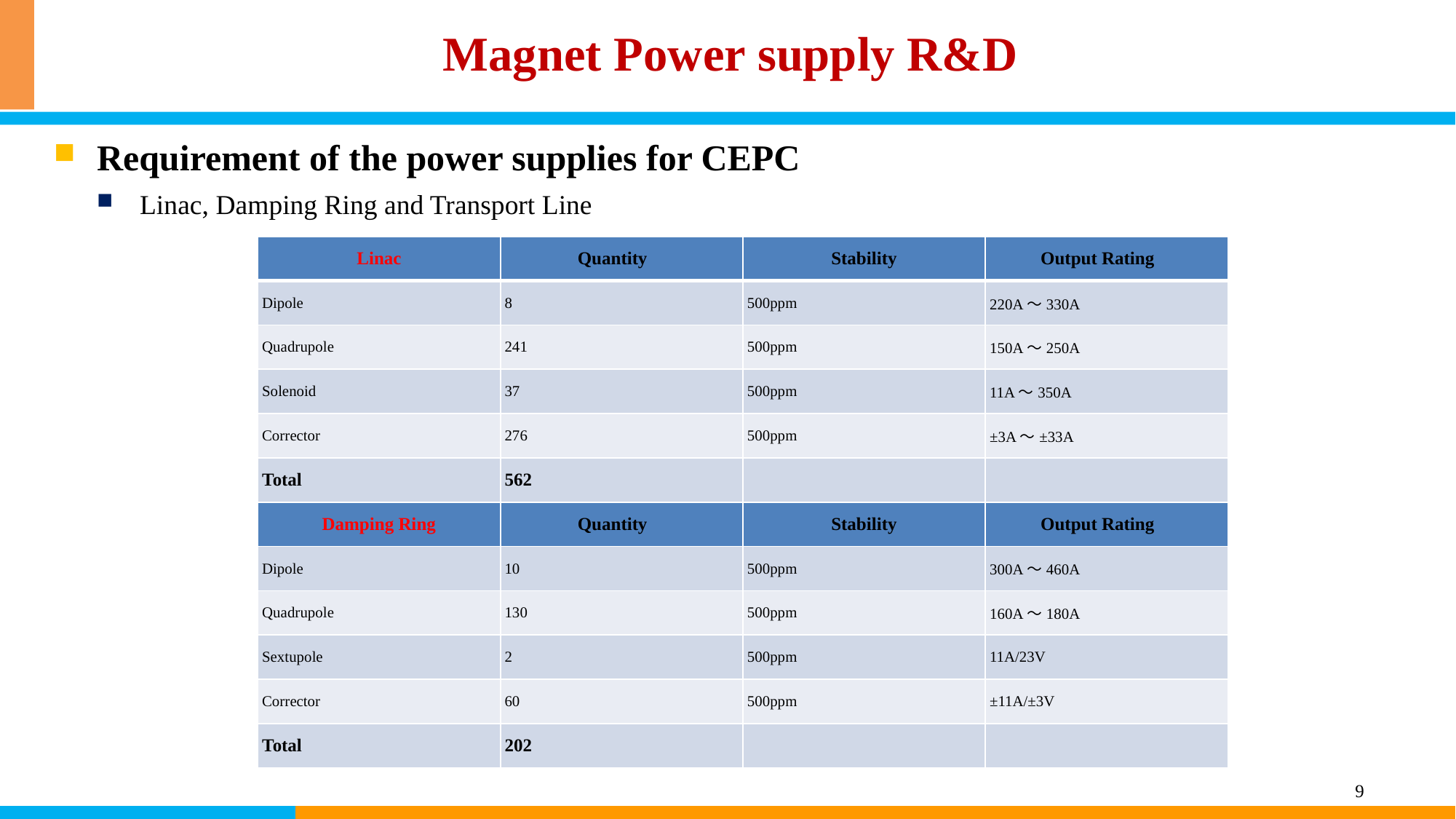

Magnet Power supply R&D
Requirement of the power supplies for CEPC
Linac, Damping Ring and Transport Line
| Linac | Quantity | Stability | Output Rating |
| --- | --- | --- | --- |
| Dipole | 8 | 500ppm | 220A～330A |
| Quadrupole | 241 | 500ppm | 150A～250A |
| Solenoid | 37 | 500ppm | 11A～350A |
| Corrector | 276 | 500ppm | ±3A～±33A |
| Total | 562 |  |  |
| Damping Ring | Quantity | Stability | Output Rating |
| Dipole | 10 | 500ppm | 300A～460A |
| Quadrupole | 130 | 500ppm | 160A～180A |
| Sextupole | 2 | 500ppm | 11A/23V |
| Corrector | 60 | 500ppm | ±11A/±3V |
| Total | 202 |  |  |
9